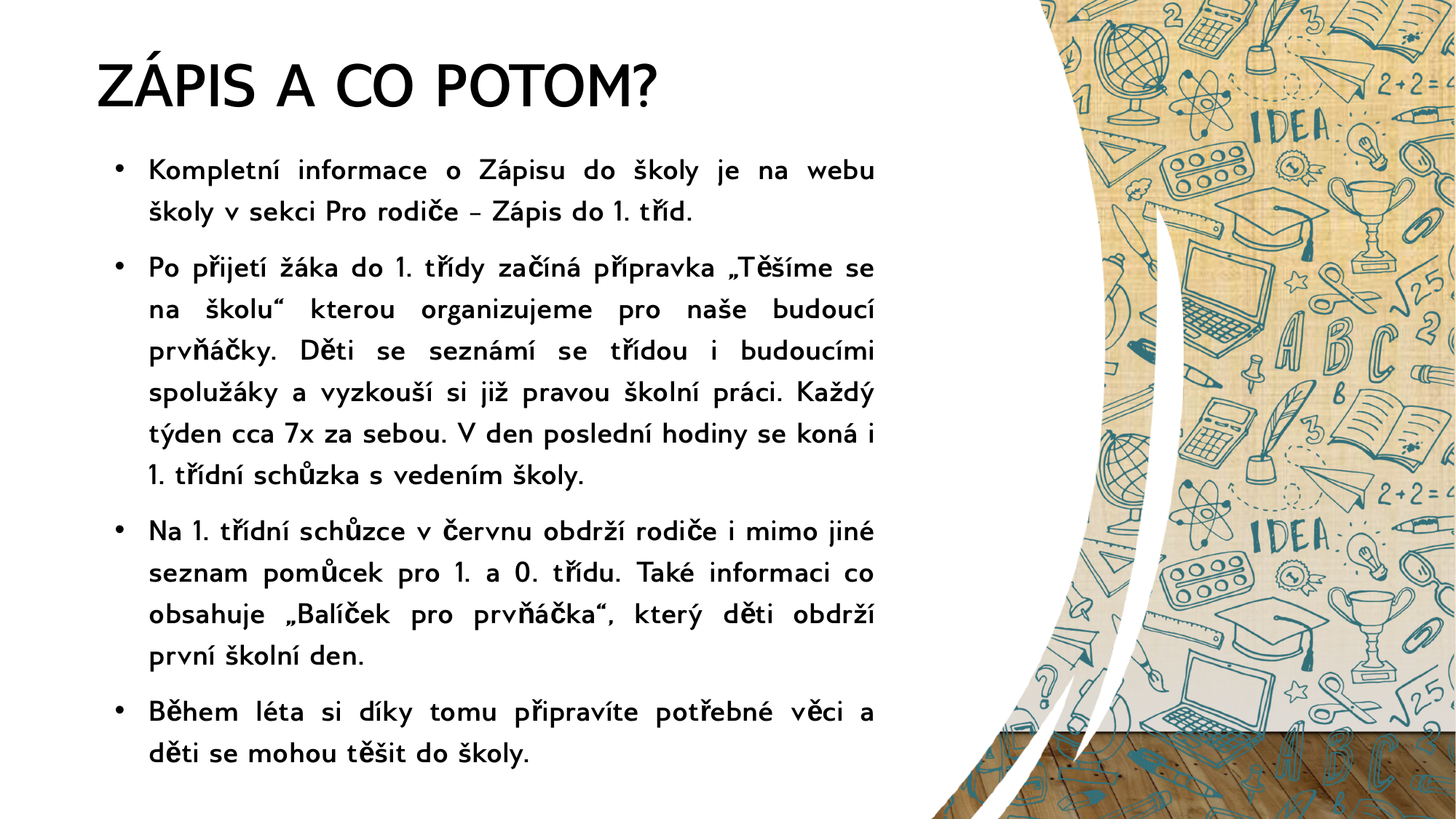

# Zápis a co potom?
Kompletní informace o Zápisu do školy je na webu školy v sekci Pro rodiče – Zápis do 1. tříd.
Po přijetí žáka do 1. třídy začíná přípravka „Těšíme se na školu“ kterou organizujeme pro naše budoucí prvňáčky. Děti se seznámí se třídou i budoucími spolužáky a vyzkouší si již pravou školní práci. Každý týden cca 7x za sebou. V den poslední hodiny se koná i 1. třídní schůzka s vedením školy.
Na 1. třídní schůzce v červnu obdrží rodiče i mimo jiné seznam pomůcek pro 1. a 0. třídu. Také informaci co obsahuje „Balíček pro prvňáčka“, který děti obdrží první školní den.
Během léta si díky tomu připravíte potřebné věci a děti se mohou těšit do školy.